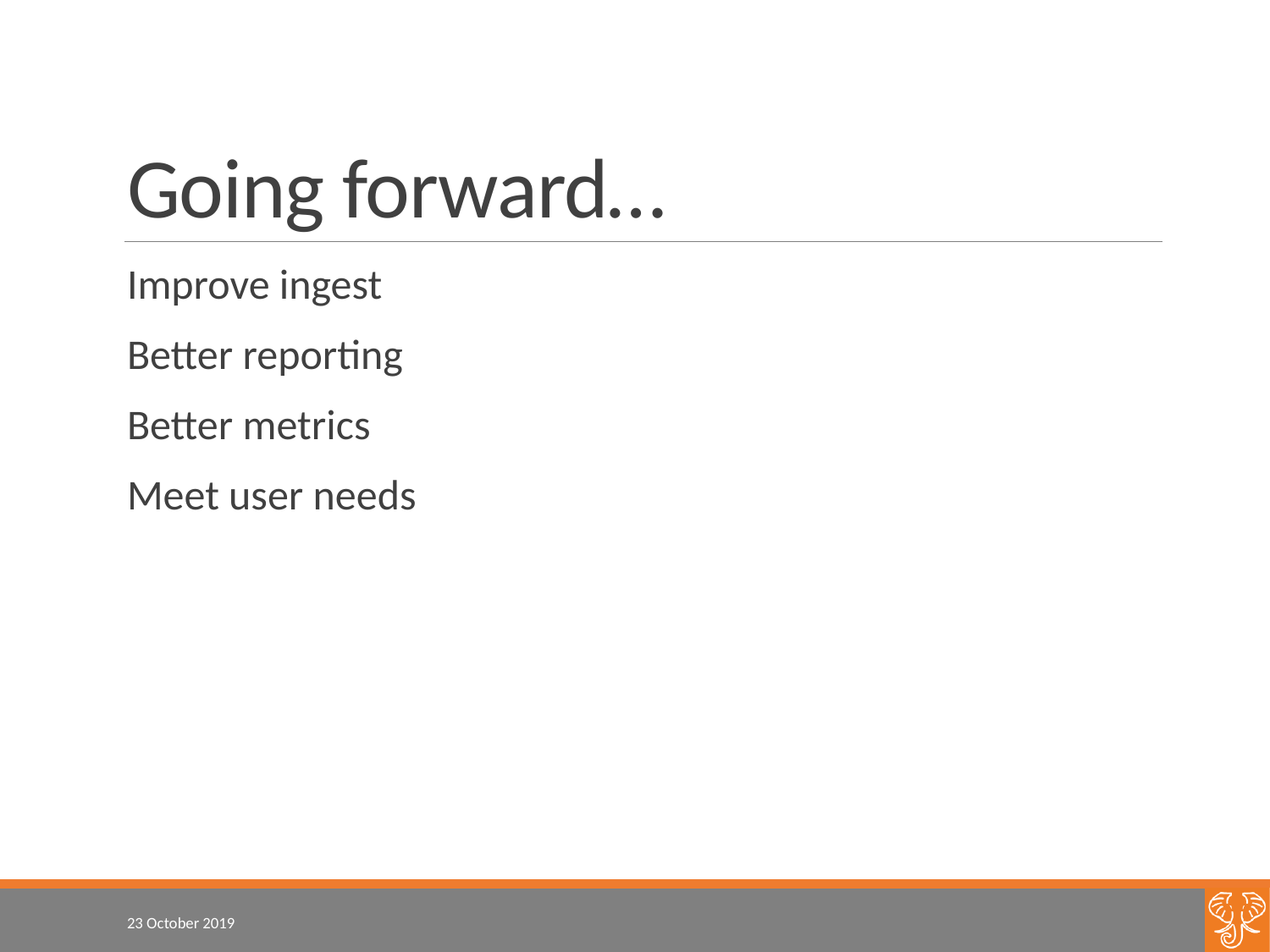

# Going forward…
Improve ingest
Better reporting
Better metrics
Meet user needs
23 October 2019